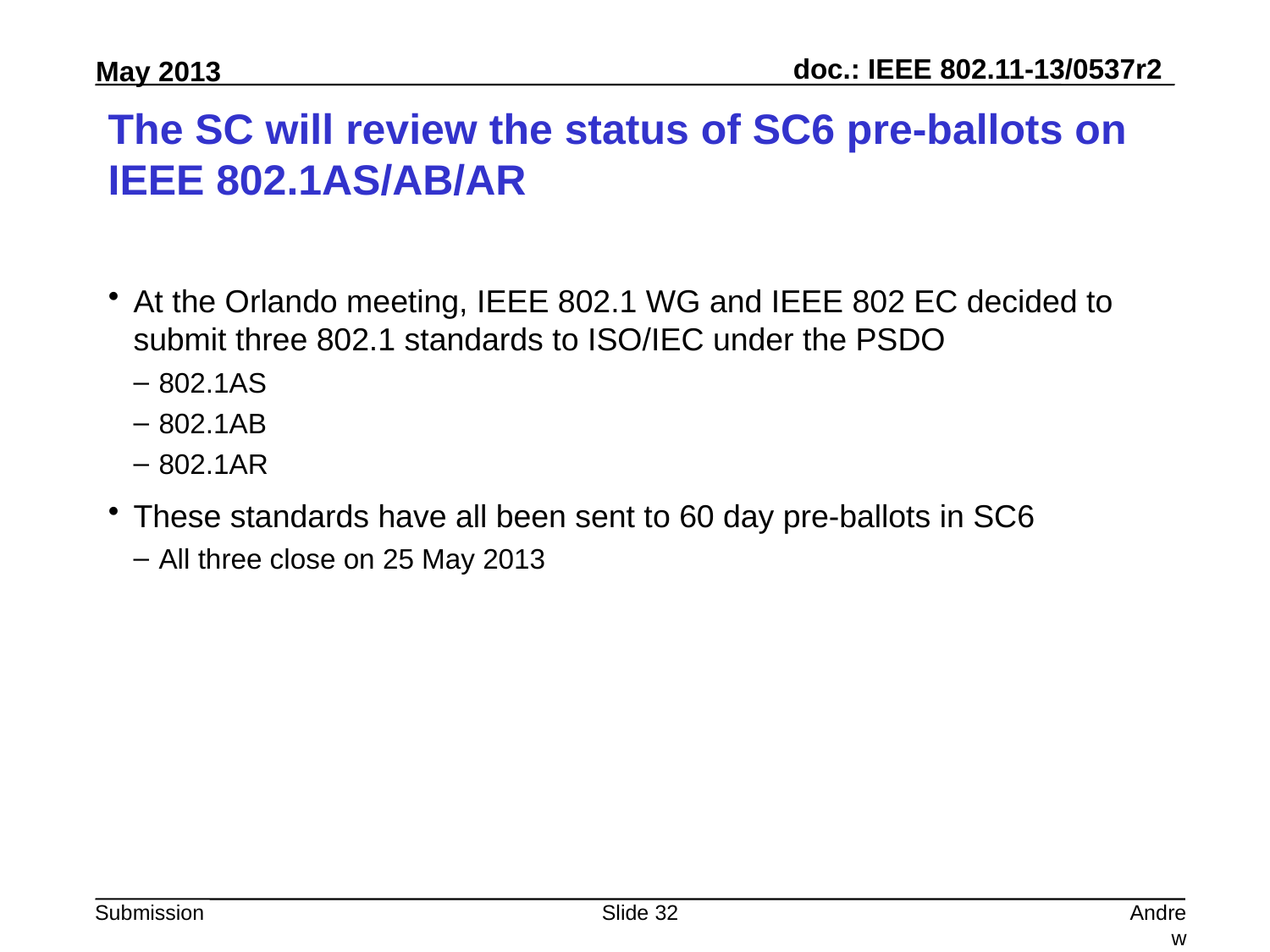

# The SC will review the status of SC6 pre-ballots on IEEE 802.1AS/AB/AR
At the Orlando meeting, IEEE 802.1 WG and IEEE 802 EC decided to submit three 802.1 standards to ISO/IEC under the PSDO
802.1AS
802.1AB
802.1AR
These standards have all been sent to 60 day pre-ballots in SC6
All three close on 25 May 2013
Slide 32
Andrew Myles, Cisco